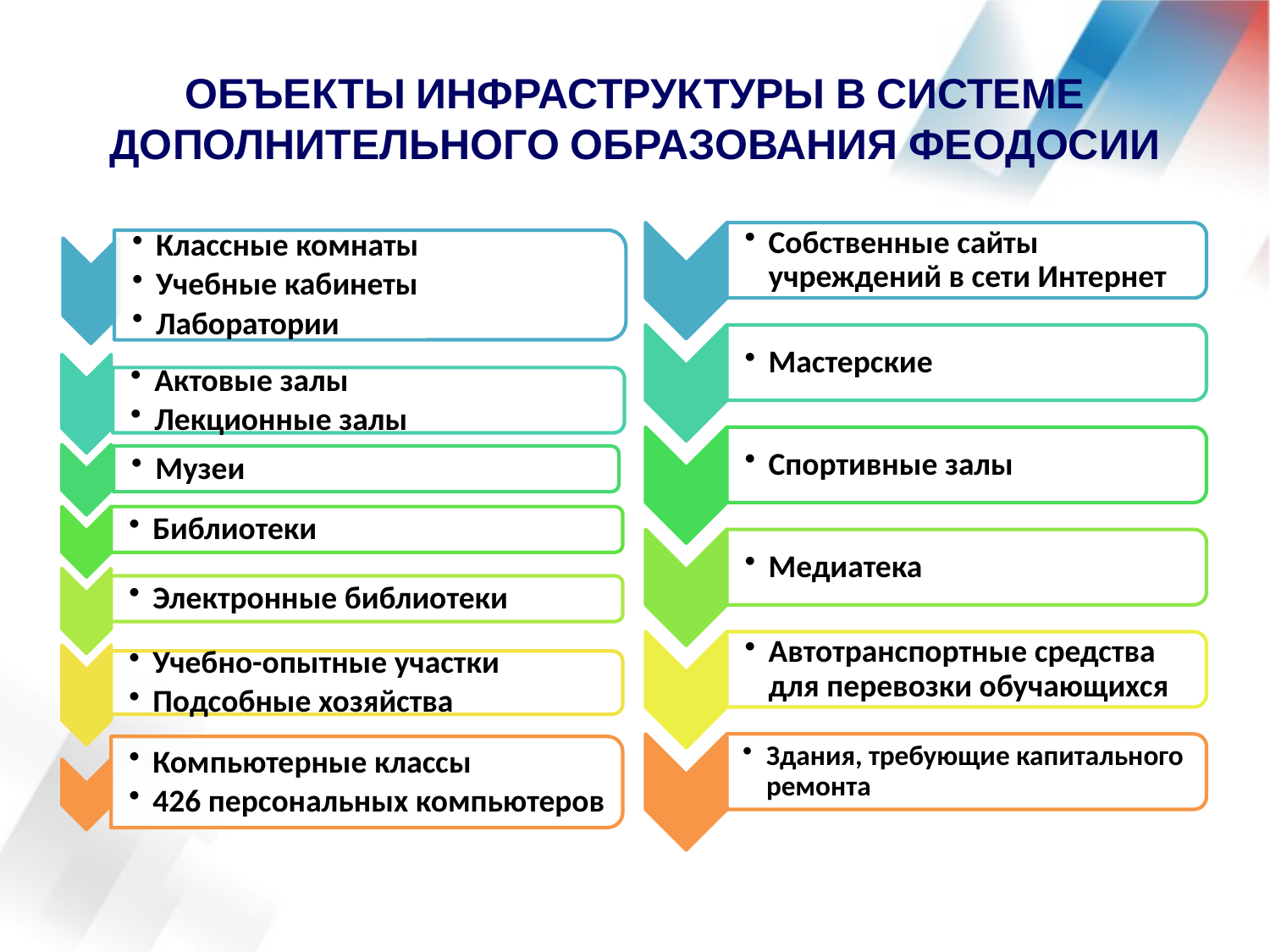

# ОБЪЕКТЫ ИНФРАСТРУКТУРЫ В СИСТЕМЕ ДОПОЛНИТЕЛЬНОГО ОБРАЗОВАНИЯ ФЕОДОСИИ

Классные комнаты
Учебные кабинеты
Лаборатории

Актовые залы
Лекционные залы

Музеи

Библиотеки

Электронные библиотеки

Учебно-опытные участки
Подсобные хозяйства

Компьютерные классы
426 персональных компьютеров

Собственные сайты учреждений в сети Интернет

Мастерские

Спортивные залы

Медиатека

Автотранспортные средства для перевозки обучающихся

Здания, требующие капитального ремонта